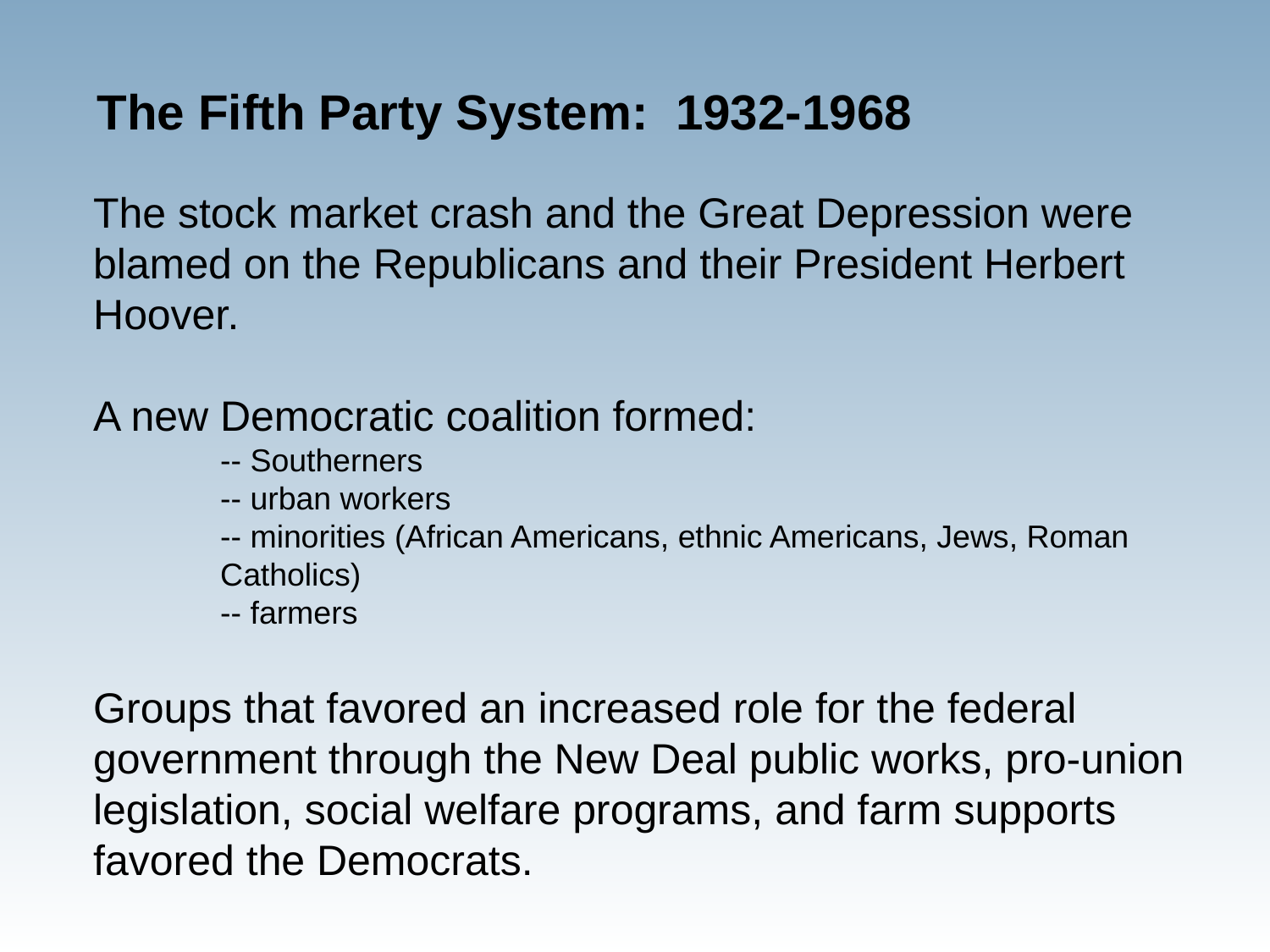

The Fifth Party System:  1932-1968
The stock market crash and the Great Depression were blamed on the Republicans and their President Herbert Hoover.

A new Democratic coalition formed:
	-- Southerners
	-- urban workers
	-- minorities (African Americans, ethnic Americans, Jews, Roman 	Catholics)
	-- farmers

Groups that favored an increased role for the federal government through the New Deal public works, pro-union legislation, social welfare programs, and farm supports favored the Democrats.